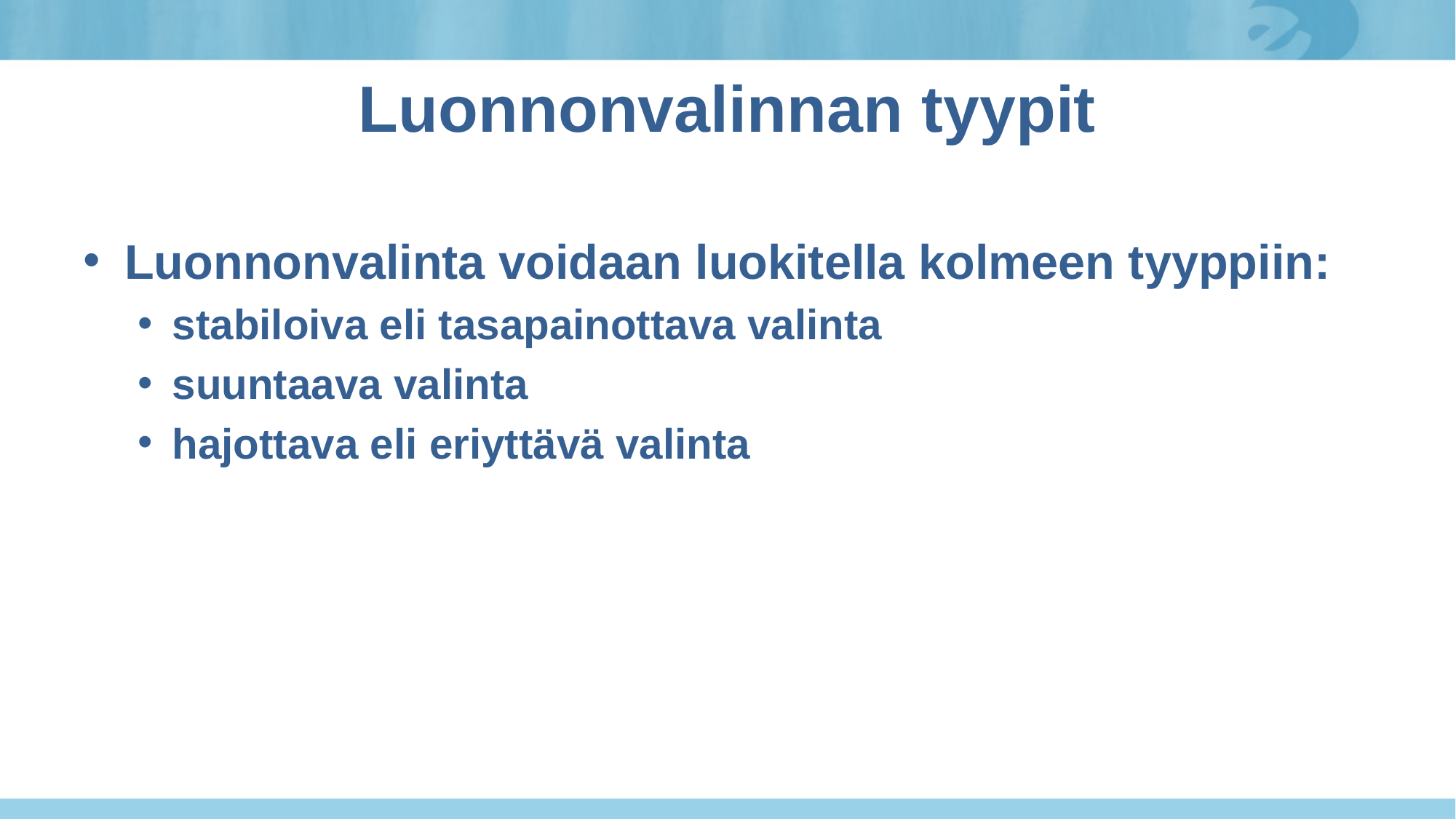

# Luonnonvalinnan tyypit
Luonnonvalinta voidaan luokitella kolmeen tyyppiin:
stabiloiva eli tasapainottava valinta
suuntaava valinta
hajottava eli eriyttävä valinta